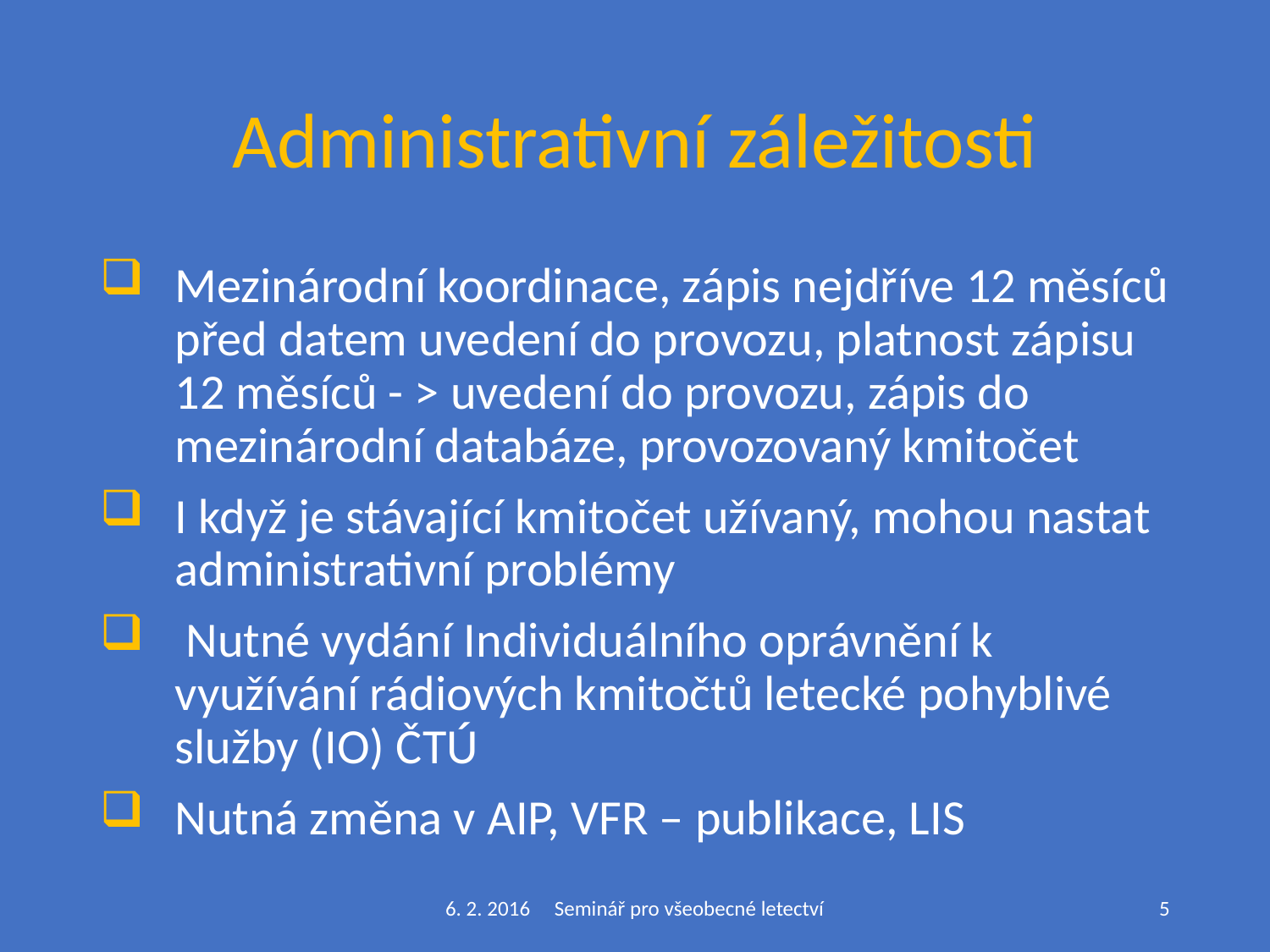

# Administrativní záležitosti
Mezinárodní koordinace, zápis nejdříve 12 měsíců před datem uvedení do provozu, platnost zápisu 12 měsíců - > uvedení do provozu, zápis do mezinárodní databáze, provozovaný kmitočet
I když je stávající kmitočet užívaný, mohou nastat administrativní problémy
 Nutné vydání Individuálního oprávnění k využívání rádiových kmitočtů letecké pohyblivé služby (IO) ČTÚ
Nutná změna v AIP, VFR – publikace, LIS
6. 2. 2016     Seminář pro všeobecné letectví
5